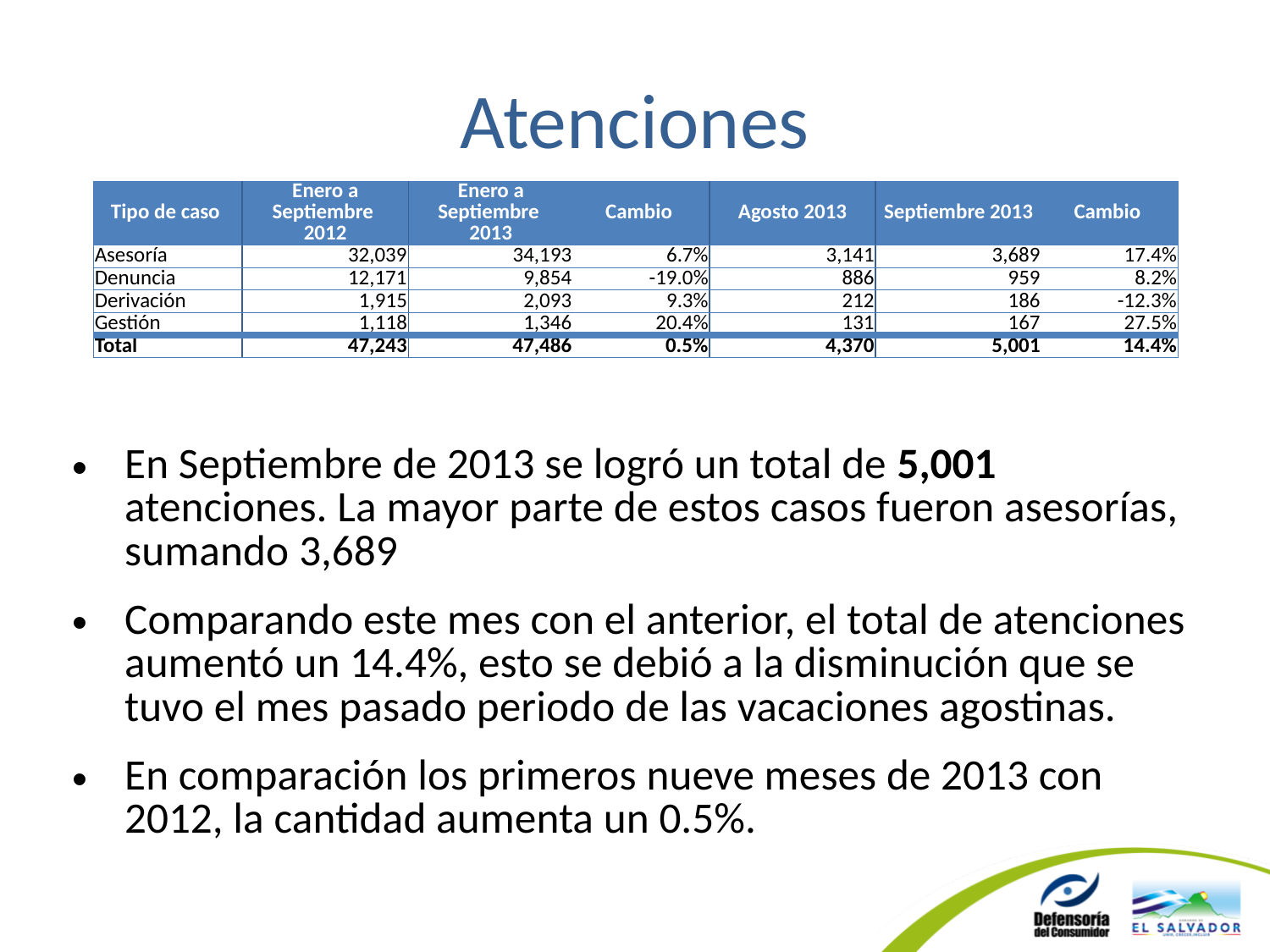

# Atenciones
| Tipo de caso | Enero a Septiembre 2012 | Enero a Septiembre 2013 | Cambio | Agosto 2013 | Septiembre 2013 | Cambio |
| --- | --- | --- | --- | --- | --- | --- |
| Asesoría | 32,039 | 34,193 | 6.7% | 3,141 | 3,689 | 17.4% |
| Denuncia | 12,171 | 9,854 | -19.0% | 886 | 959 | 8.2% |
| Derivación | 1,915 | 2,093 | 9.3% | 212 | 186 | -12.3% |
| Gestión | 1,118 | 1,346 | 20.4% | 131 | 167 | 27.5% |
| Total | 47,243 | 47,486 | 0.5% | 4,370 | 5,001 | 14.4% |
En Septiembre de 2013 se logró un total de 5,001 atenciones. La mayor parte de estos casos fueron asesorías, sumando 3,689
Comparando este mes con el anterior, el total de atenciones aumentó un 14.4%, esto se debió a la disminución que se tuvo el mes pasado periodo de las vacaciones agostinas.
En comparación los primeros nueve meses de 2013 con 2012, la cantidad aumenta un 0.5%.